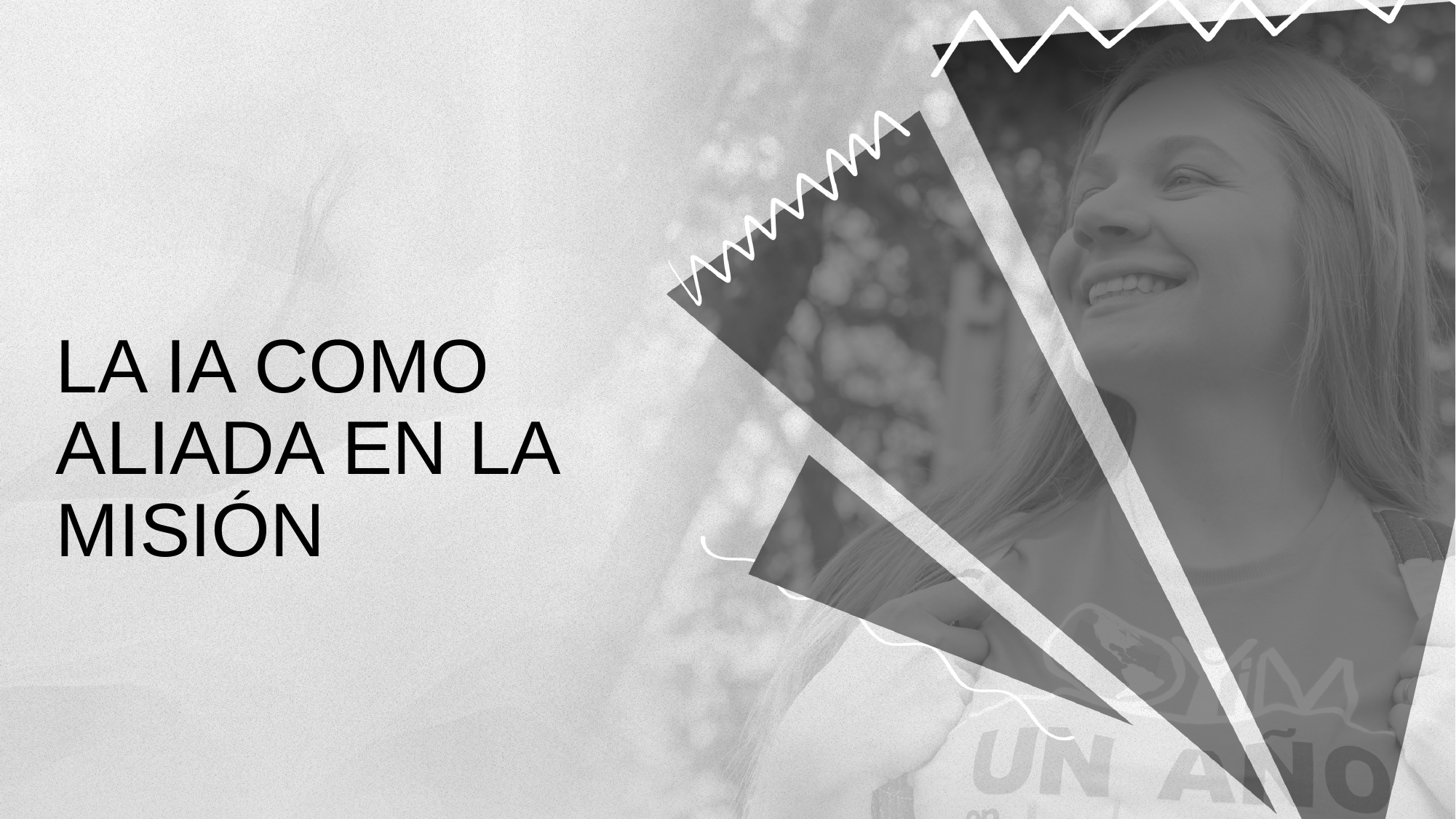

La IA como Aliada en la Misión